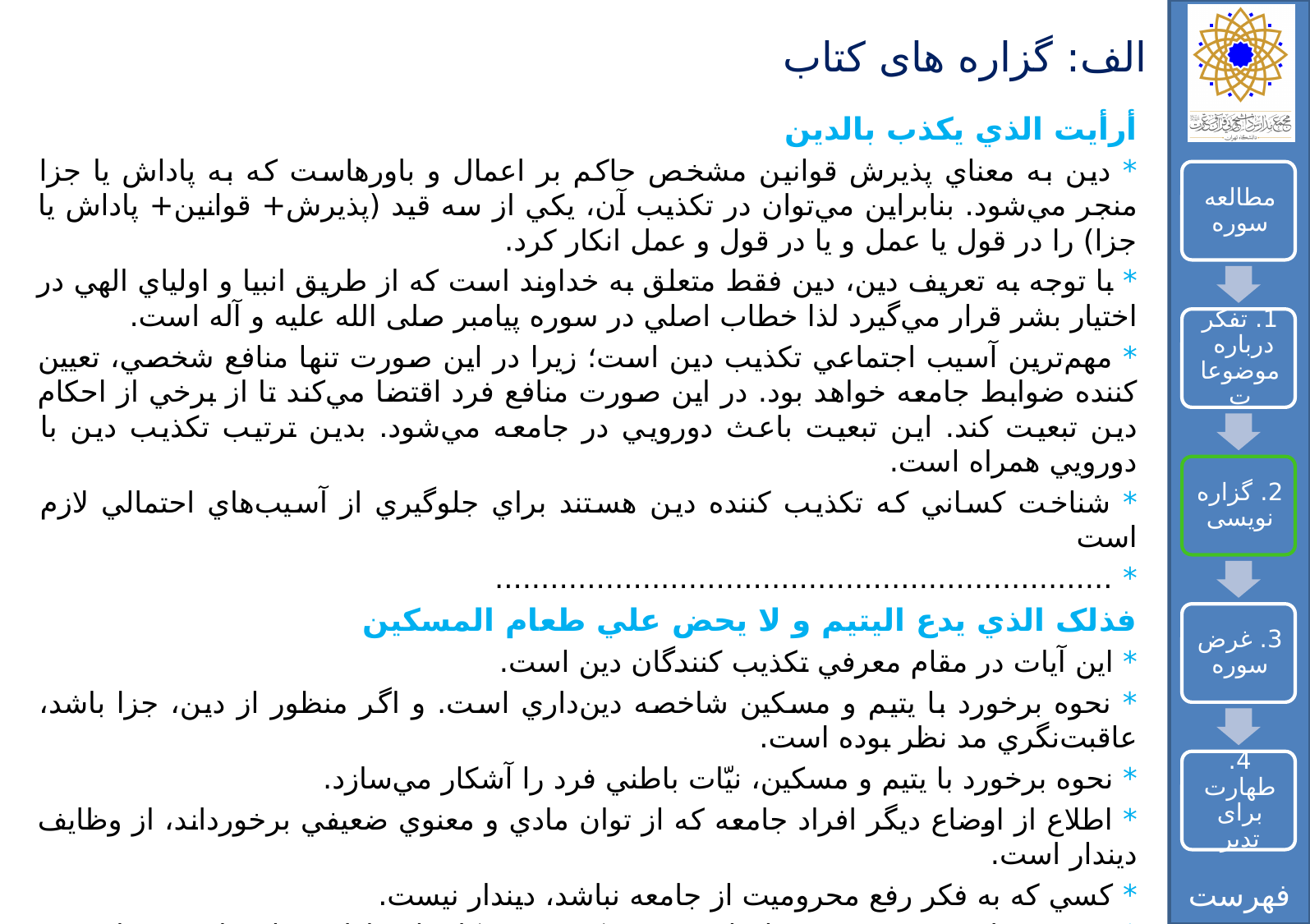

# الف: گزاره های کتاب
أرأيت الذي يکذب بالدين
* دين به معناي پذيرش قوانين مشخص حاكم بر اعمال و باورهاست كه به پاداش يا جزا منجر مي‌شود. بنابراين مي‌توان در تكذيب آن، يكي از سه قيد (پذيرش+ قوانين+ پاداش يا جزا) را در قول يا عمل و يا در قول و عمل انكار كرد.
* با توجه به تعريف دين، دين فقط متعلق به خداوند است كه از طريق انبيا و اولياي الهي در اختيار بشر قرار مي‌گيرد لذا خطاب اصلي در سوره پيامبر صلی الله عليه و آله است.
* مهم‌ترين آسيب اجتماعي تكذيب دين است؛ زيرا در اين صورت تنها منافع شخصي، تعيين كننده ضوابط جامعه خواهد بود. در اين صورت منافع فرد اقتضا مي‌كند تا از برخي از احكام دين تبعيت كند. اين تبعيت باعث دورويي در جامعه مي‌شود. بدين ترتيب تكذيب دين با دورويي همراه است.
* شناخت كساني كه تكذيب كننده دين هستند براي جلوگيري از آسيب‌هاي احتمالي لازم است
* ...................................................................
فذلک الذي يدع اليتيم و لا يحض علي طعام المسکين
* اين آيات در مقام معرفي تكذيب كنندگان دين است.
* نحوه برخورد با يتيم و مسكين شاخصه دين‌داري است. و اگر منظور از دين، جزا باشد، عاقبت‌نگري مد نظر بوده است.
* نحوه برخورد با يتيم و مسكين، نيّات باطني فرد را آشكار مي‌سازد.
* اطلاع از اوضاع ديگر افراد جامعه که از توان مادي و معنوي ضعيفي برخورداند، از وظايف ديندار است.
* كسي كه به فكر رفع محروميت از جامعه نباشد، ديندار نيست.
* دفع يتيم با شدت در صورتي ايجاد مي‌شود كه فرد به کلي از عاطفه و احسان تهي باشد.
* حضّ بر طعام مسكين به معناي در نظر نگرفتن تعينات اجتماعي و منظر نامطلوب مردم در تشويق رسيدگي به مساكين است.
* ...................................................................
مطالعه سوره

1. تفکر درباره
موضوعات

2. گزاره نویسی

3. غرض سوره

4. طهارت برای تدبر